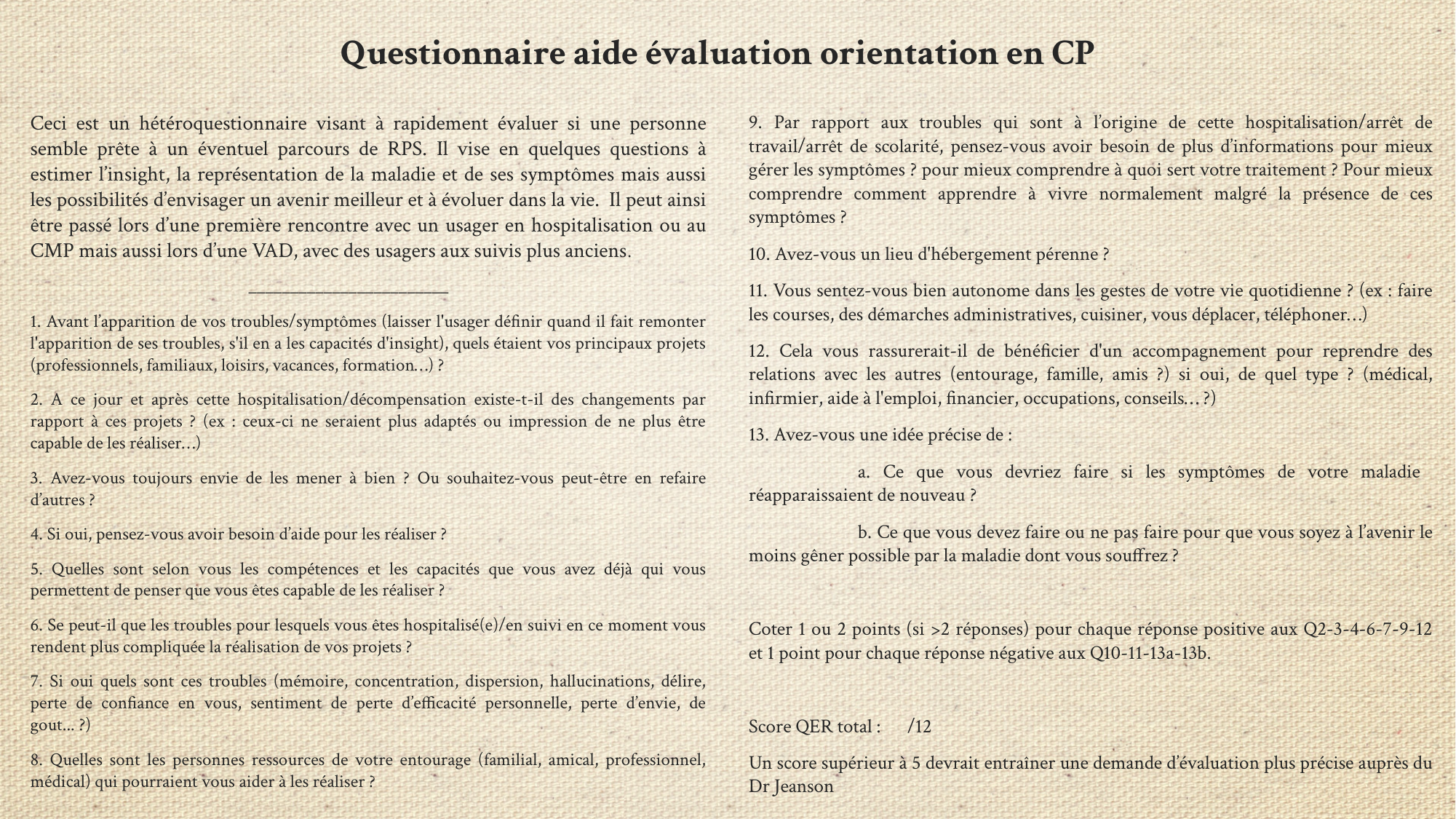

# Questionnaire aide évaluation orientation en CP
Ceci est un hétéroquestionnaire visant à rapidement évaluer si une personne semble prête à un éventuel parcours de RPS. Il vise en quelques questions à estimer l’insight, la représentation de la maladie et de ses symptômes mais aussi les possibilités d’envisager un avenir meilleur et à évoluer dans la vie.  Il peut ainsi être passé lors d’une première rencontre avec un usager en hospitalisation ou au CMP mais aussi lors d’une VAD, avec des usagers aux suivis plus anciens.
________________________
1. Avant l’apparition de vos troubles/symptômes (laisser l'usager définir quand il fait remonter l'apparition de ses troubles, s'il en a les capacités d'insight), quels étaient vos principaux projets (professionnels, familiaux, loisirs, vacances, formation…) ?
2. A ce jour et après cette hospitalisation/décompensation existe-t-il des changements par rapport à ces projets ? (ex : ceux-ci ne seraient plus adaptés ou impression de ne plus être capable de les réaliser…)
3. Avez-vous toujours envie de les mener à bien ? Ou souhaitez-vous peut-être en refaire d’autres ?
4. Si oui, pensez-vous avoir besoin d’aide pour les réaliser ?
5. Quelles sont selon vous les compétences et les capacités que vous avez déjà qui vous permettent de penser que vous êtes capable de les réaliser ?
6. Se peut-il que les troubles pour lesquels vous êtes hospitalisé(e)/en suivi en ce moment vous rendent plus compliquée la réalisation de vos projets ?
7. Si oui quels sont ces troubles (mémoire, concentration, dispersion, hallucinations, délire, perte de confiance en vous, sentiment de perte d’efficacité personnelle, perte d’envie, de gout... ?)
8. Quelles sont les personnes ressources de votre entourage (familial, amical, professionnel, médical) qui pourraient vous aider à les réaliser ?
9. Par rapport aux troubles qui sont à l’origine de cette hospitalisation/arrêt de travail/arrêt de scolarité, pensez-vous avoir besoin de plus d’informations pour mieux gérer les symptômes ? pour mieux comprendre à quoi sert votre traitement ? Pour mieux comprendre comment apprendre à vivre normalement malgré la présence de ces symptômes ?
10. Avez-vous un lieu d'hébergement pérenne ?
11. Vous sentez-vous bien autonome dans les gestes de votre vie quotidienne ? (ex : faire les courses, des démarches administratives, cuisiner, vous déplacer, téléphoner…)
12. Cela vous rassurerait-il de bénéficier d'un accompagnement pour reprendre des relations avec les autres (entourage, famille, amis ?) si oui, de quel type ? (médical, infirmier, aide à l'emploi, financier, occupations, conseils… ?)
13. Avez-vous une idée précise de :
	a. Ce que vous devriez faire si les symptômes de votre maladie  réapparaissaient de nouveau ?
	b. Ce que vous devez faire ou ne pas faire pour que vous soyez à l’avenir le moins gêner possible par la maladie dont vous souffrez ?

Coter 1 ou 2 points (si >2 réponses) pour chaque réponse positive aux Q2-3-4-6-7-9-12 et 1 point pour chaque réponse négative aux Q10-11-13a-13b.

Score QER total :      /12
Un score supérieur à 5 devrait entraîner une demande d’évaluation plus précise auprès du Dr Jeanson